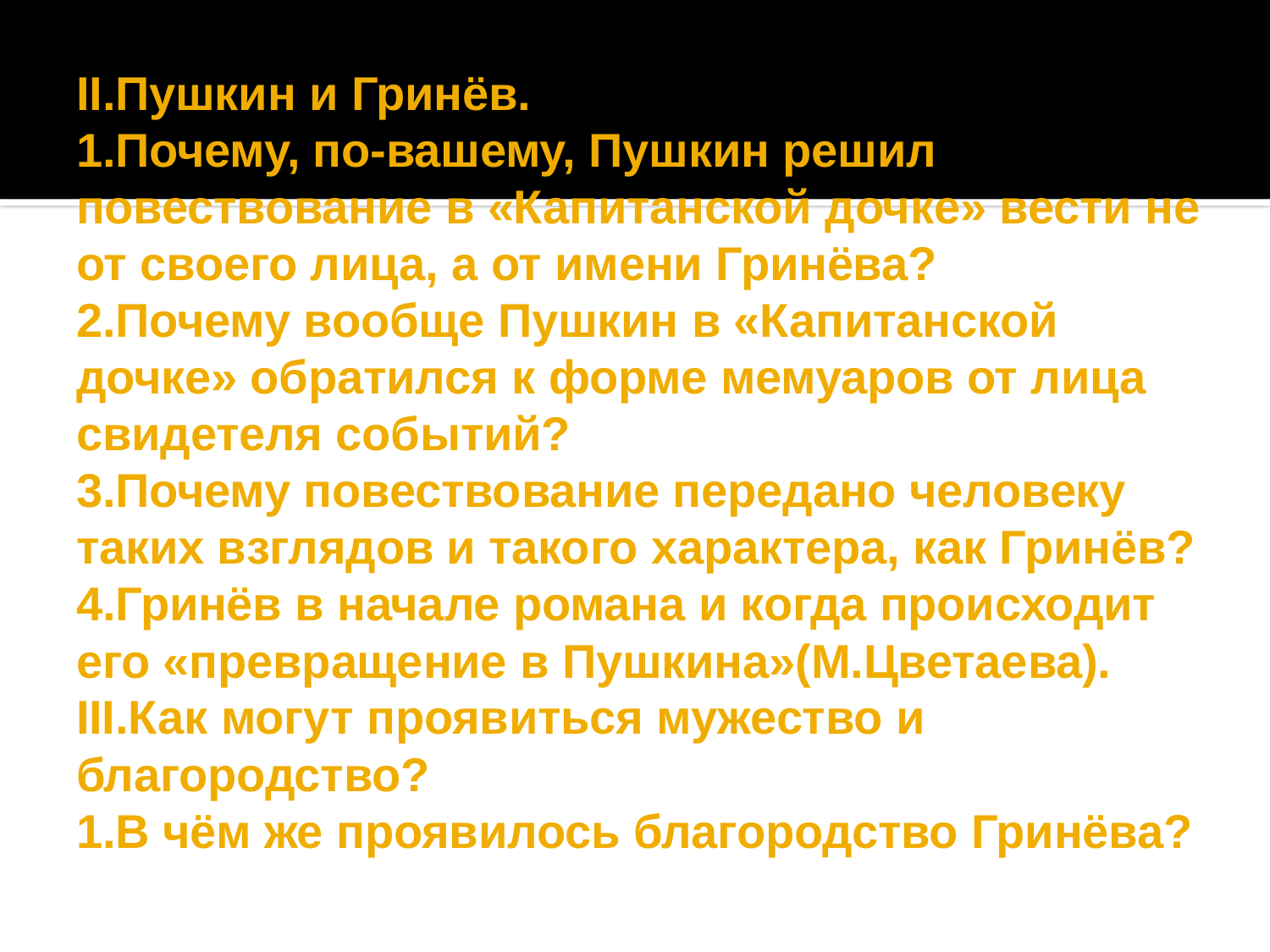

# II.Пушкин и Гринёв. 1.Почему, по-вашему, Пушкин решил повествование в «Капитанской дочке» вести не от своего лица, а от имени Гринёва? 2.Почему вообще Пушкин в «Капитанской дочке» обратился к форме мемуаров от лица свидетеля событий? 3.Почему повествование передано человеку таких взглядов и такого характера, как Гринёв? 4.Гринёв в начале романа и когда происходит его «превращение в Пушкина»(М.Цветаева). III.Как могут проявиться мужество и благородство? 1.В чём же проявилось благородство Гринёва?